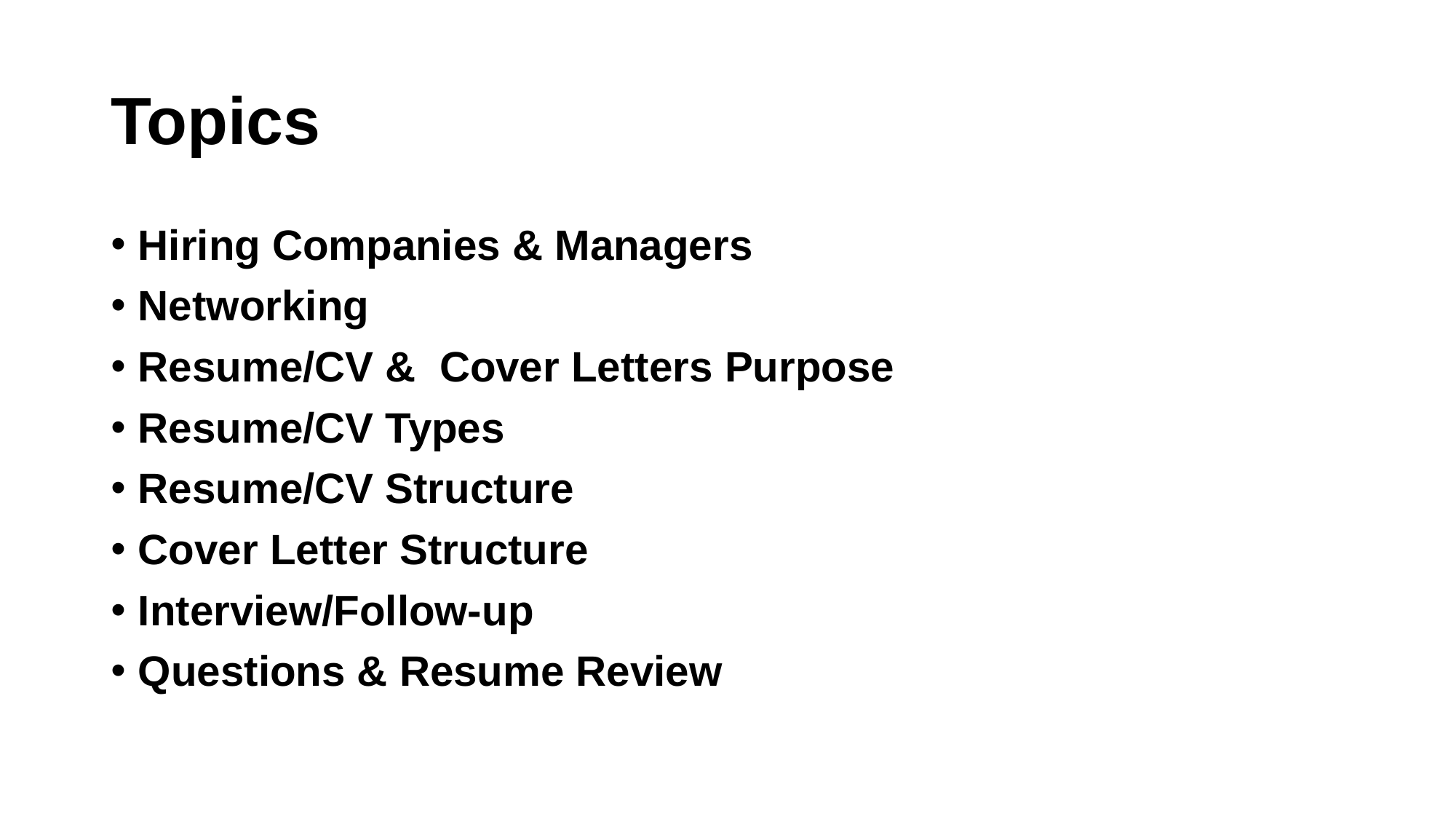

# Topics
Hiring Companies & Managers
Networking
Resume/CV &  Cover Letters Purpose
Resume/CV Types
Resume/CV Structure
Cover Letter Structure
Interview/Follow-up
Questions & Resume Review